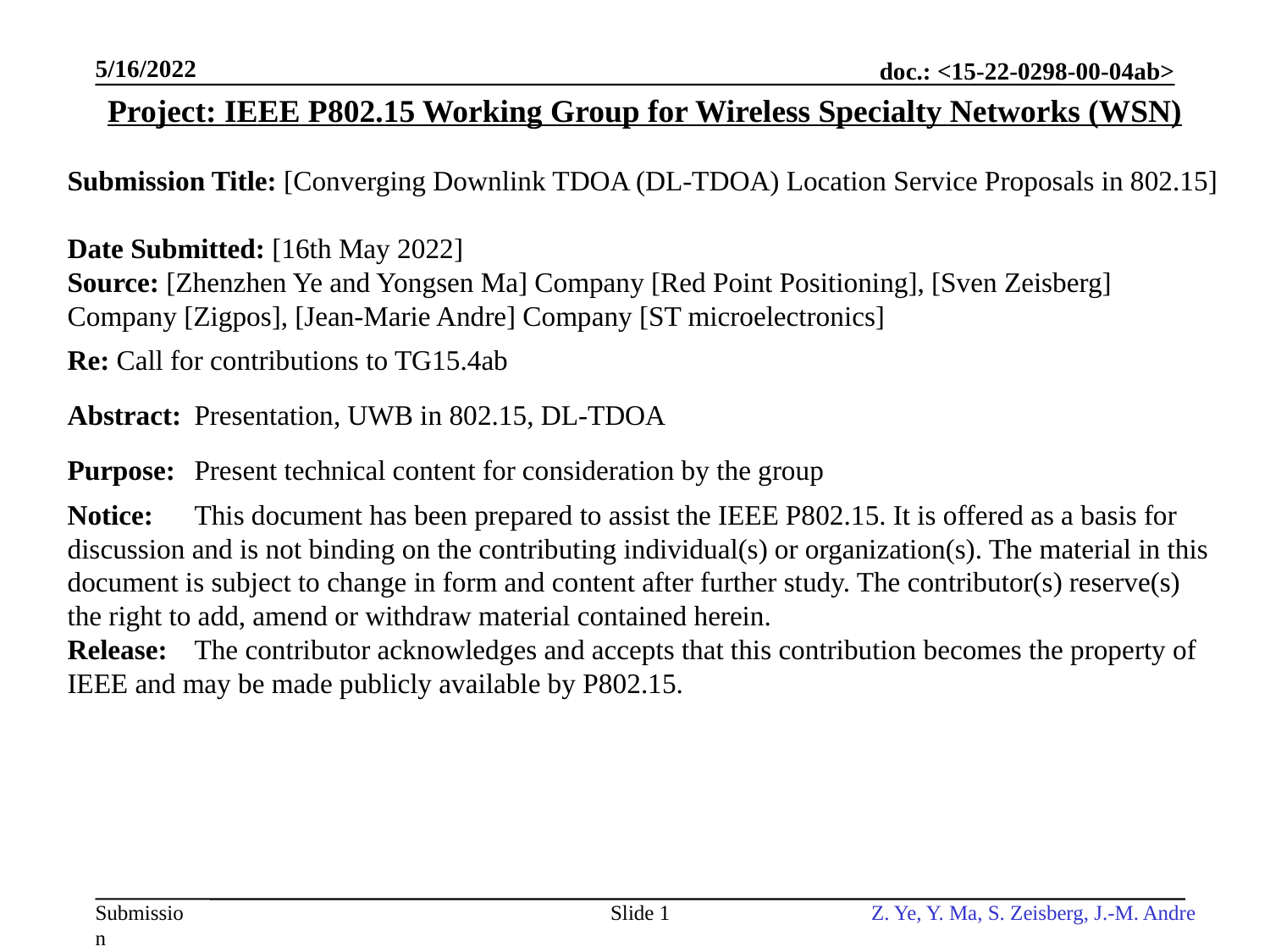

5/16/2022
Project: IEEE P802.15 Working Group for Wireless Specialty Networks (WSN)

Submission Title: [Converging Downlink TDOA (DL-TDOA) Location Service Proposals in 802.15]
Date Submitted: [16th May 2022]
Source: [Zhenzhen Ye and Yongsen Ma] Company [Red Point Positioning], [Sven Zeisberg] Company [Zigpos], [Jean-Marie Andre] Company [ST microelectronics]
Re: Call for contributions to TG15.4ab
Abstract:	Presentation, UWB in 802.15, DL-TDOA
Purpose:	Present technical content for consideration by the group
Notice:	This document has been prepared to assist the IEEE P802.15. It is offered as a basis for discussion and is not binding on the contributing individual(s) or organization(s). The material in this document is subject to change in form and content after further study. The contributor(s) reserve(s) the right to add, amend or withdraw material contained herein.
Release:	The contributor acknowledges and accepts that this contribution becomes the property of IEEE and may be made publicly available by P802.15.
Slide 1
Z. Ye, Y. Ma, S. Zeisberg, J.-M. Andre